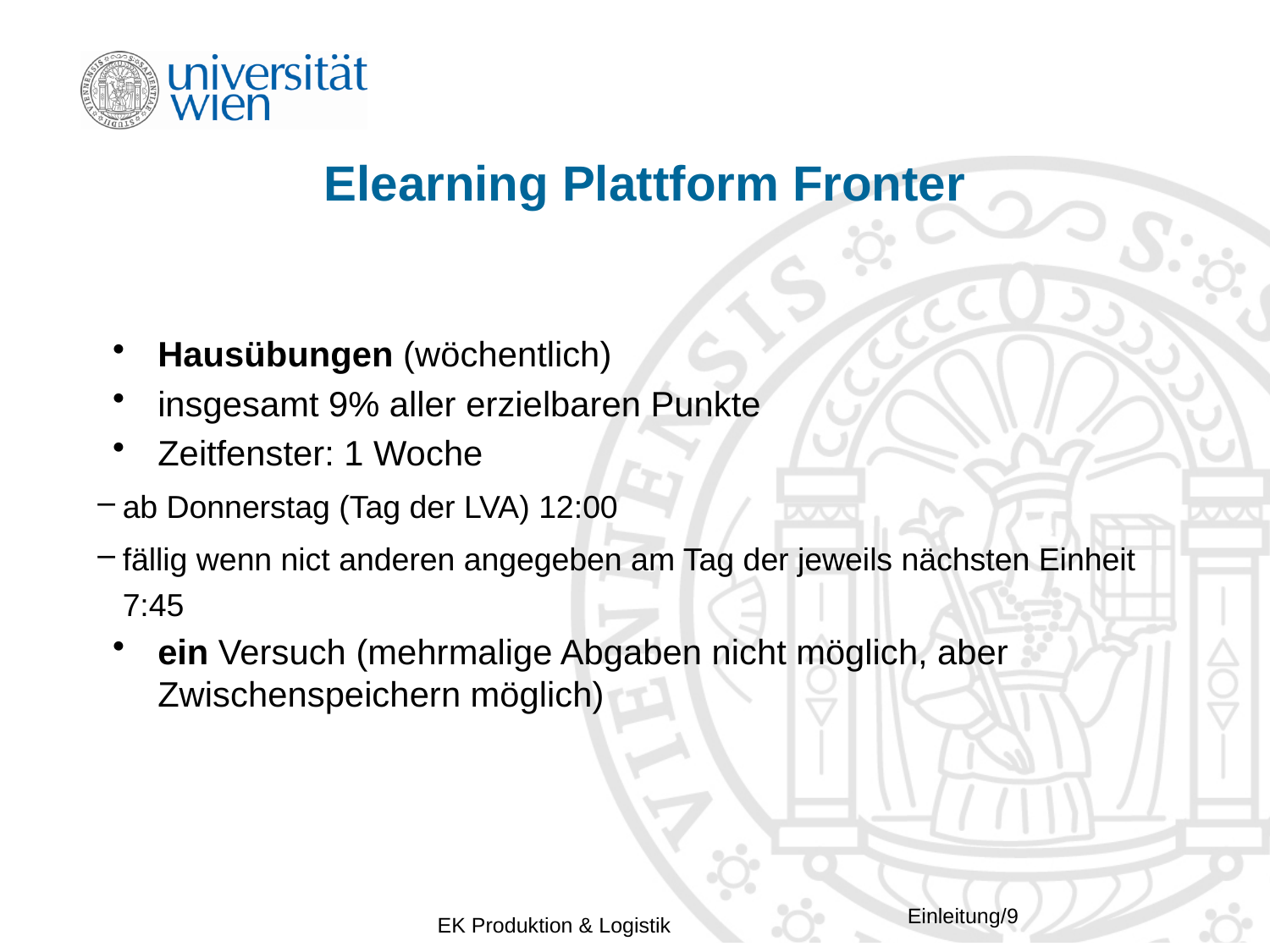

# Elearning Plattform Fronter

Hausübungen (wöchentlich)
insgesamt 9% aller erzielbaren Punkte
Zeitfenster: 1 Woche
ab Donnerstag (Tag der LVA) 12:00
fällig wenn nict anderen angegeben am Tag der jeweils nächsten Einheit 7:45
ein Versuch (mehrmalige Abgaben nicht möglich, aber Zwischenspeichern möglich)